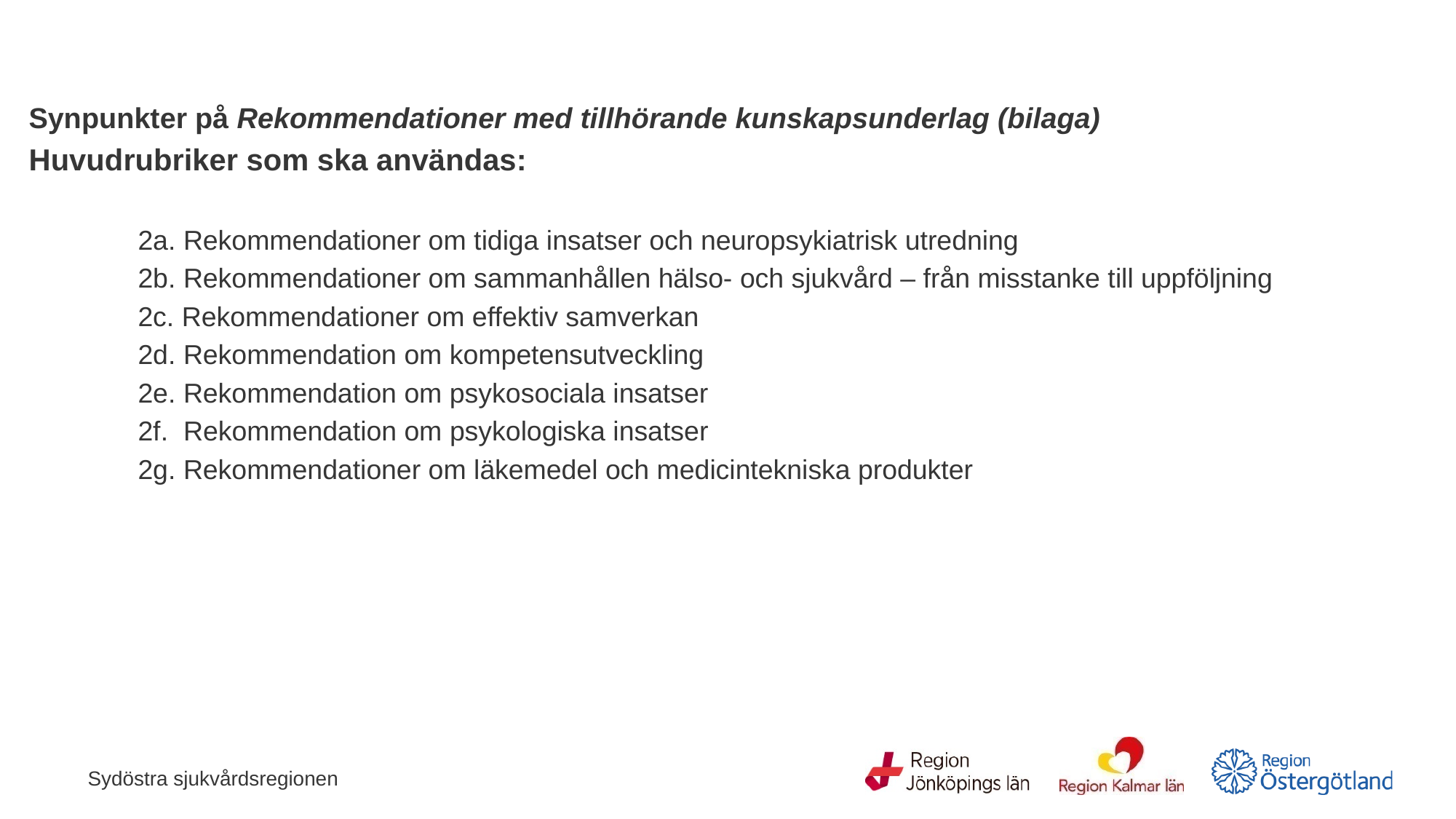

Synpunkter på Rekommendationer med tillhörande kunskapsunderlag (bilaga)
Huvudrubriker som ska användas:

      	2a. Rekommendationer om tidiga insatser och neuropsykiatrisk utredning
         	2b. Rekommendationer om sammanhållen hälso- och sjukvård – från misstanke till uppföljning
          	2c. Rekommendationer om effektiv samverkan
          	2d. Rekommendation om kompetensutveckling
          	2e. Rekommendation om psykosociala insatser
          	2f.  Rekommendation om psykologiska insatser
          	2g. Rekommendationer om läkemedel och medicintekniska produkter